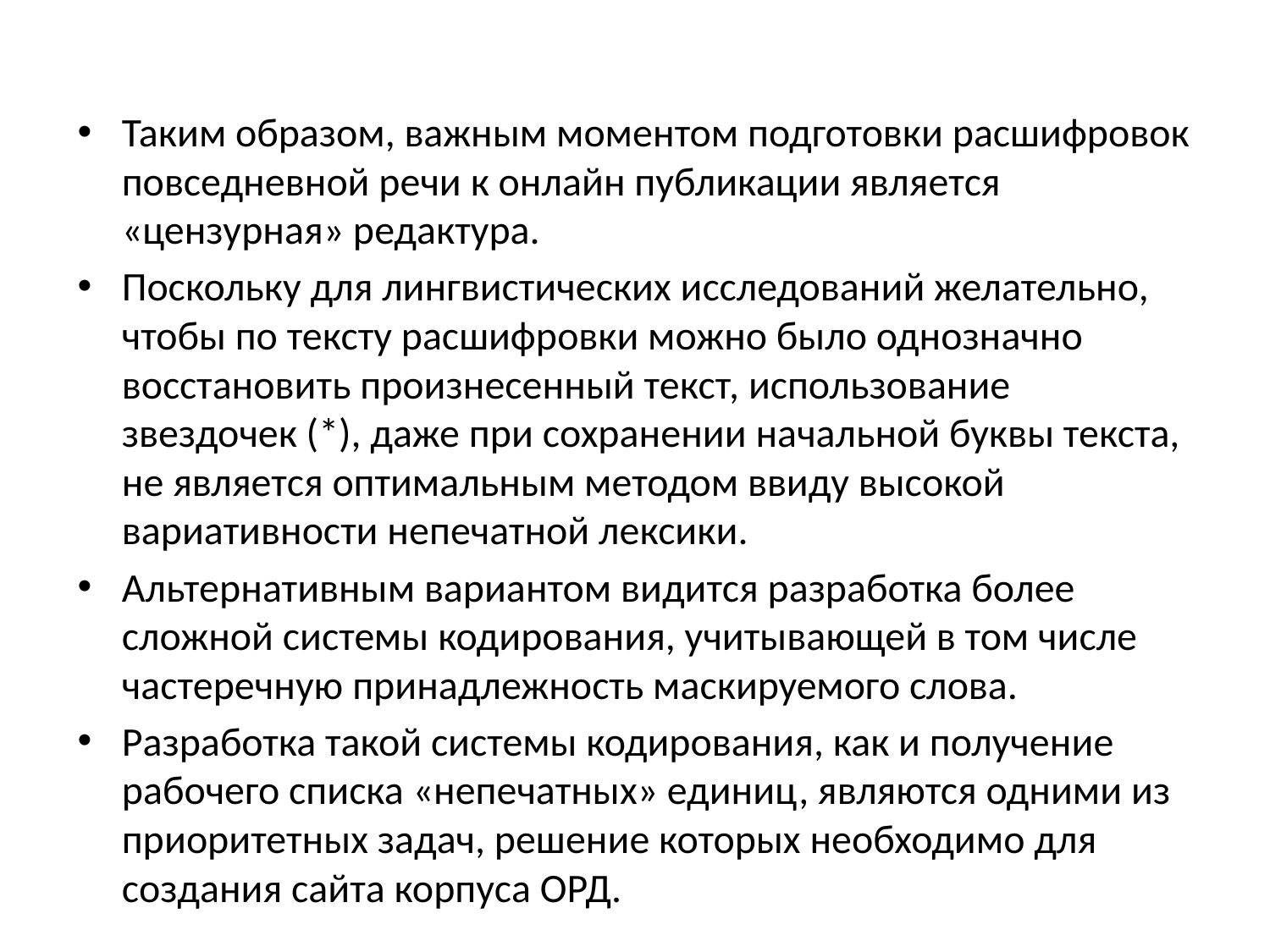

Таким образом, важным моментом подготовки расшифровок повседневной речи к онлайн публикации является «цензурная» редактура.
Поскольку для лингвистических исследований желательно, чтобы по тексту расшифровки можно было однозначно восстановить произнесенный текст, использование звездочек (*), даже при сохранении начальной буквы текста, не является оптимальным методом ввиду высокой вариативности непечатной лексики.
Альтернативным вариантом видится разработка более сложной системы кодирования, учитывающей в том числе частеречную принадлежность маскируемого слова.
Разработка такой системы кодирования, как и получение рабочего списка «непечатных» единиц, являются одними из приоритетных задач, решение которых необходимо для создания сайта корпуса ОРД.